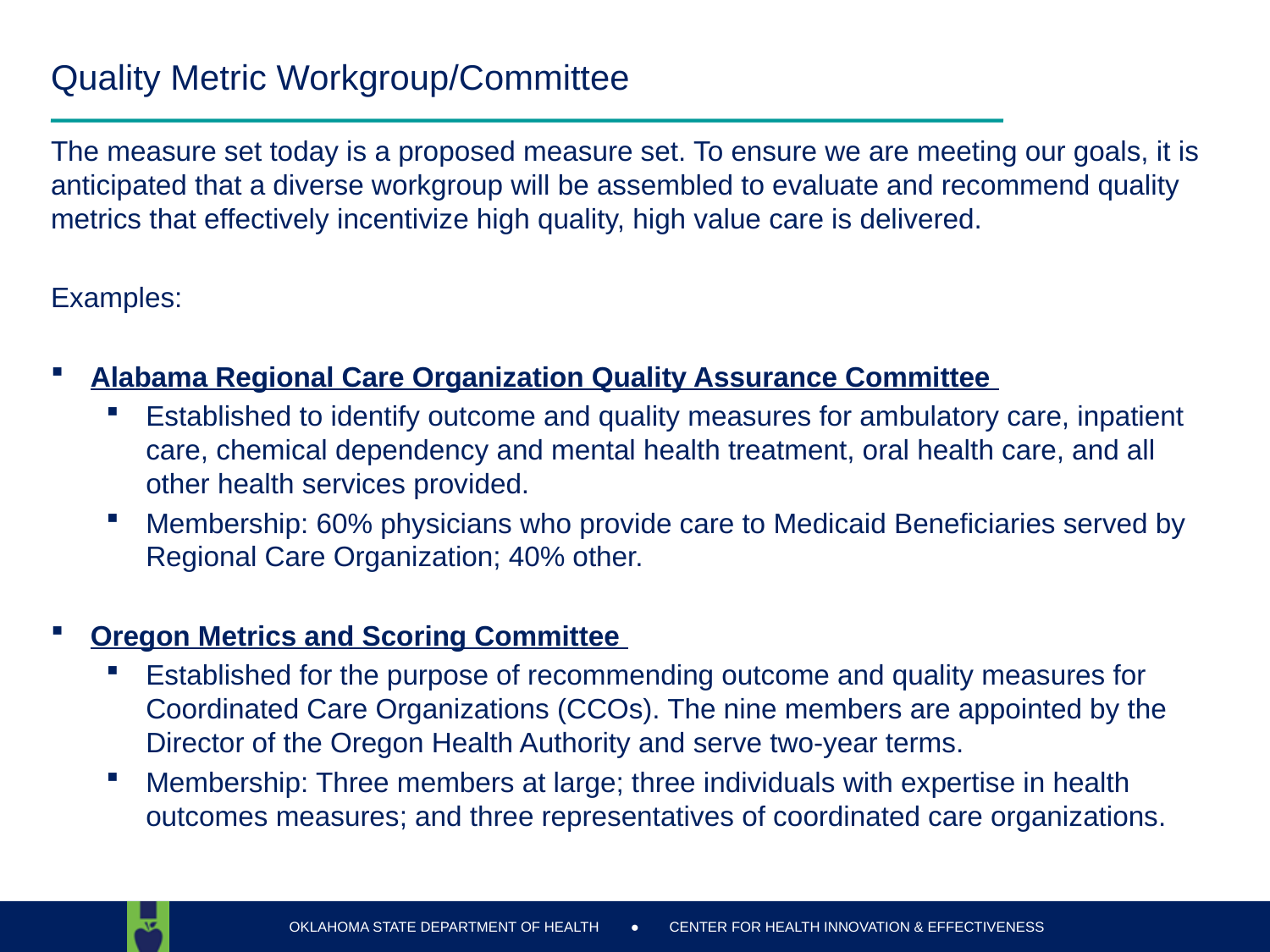

# Quality Metric Workgroup/Committee
The measure set today is a proposed measure set. To ensure we are meeting our goals, it is anticipated that a diverse workgroup will be assembled to evaluate and recommend quality metrics that effectively incentivize high quality, high value care is delivered.

Examples:

Alabama Regional Care Organization Quality Assurance Committee
Established to identify outcome and quality measures for ambulatory care, inpatient care, chemical dependency and mental health treatment, oral health care, and all other health services provided.
Membership: 60% physicians who provide care to Medicaid Beneficiaries served by Regional Care Organization; 40% other.

Oregon Metrics and Scoring Committee
Established for the purpose of recommending outcome and quality measures for Coordinated Care Organizations (CCOs). The nine members are appointed by the Director of the Oregon Health Authority and serve two-year terms.
Membership: Three members at large; three individuals with expertise in health outcomes measures; and three representatives of coordinated care organizations.